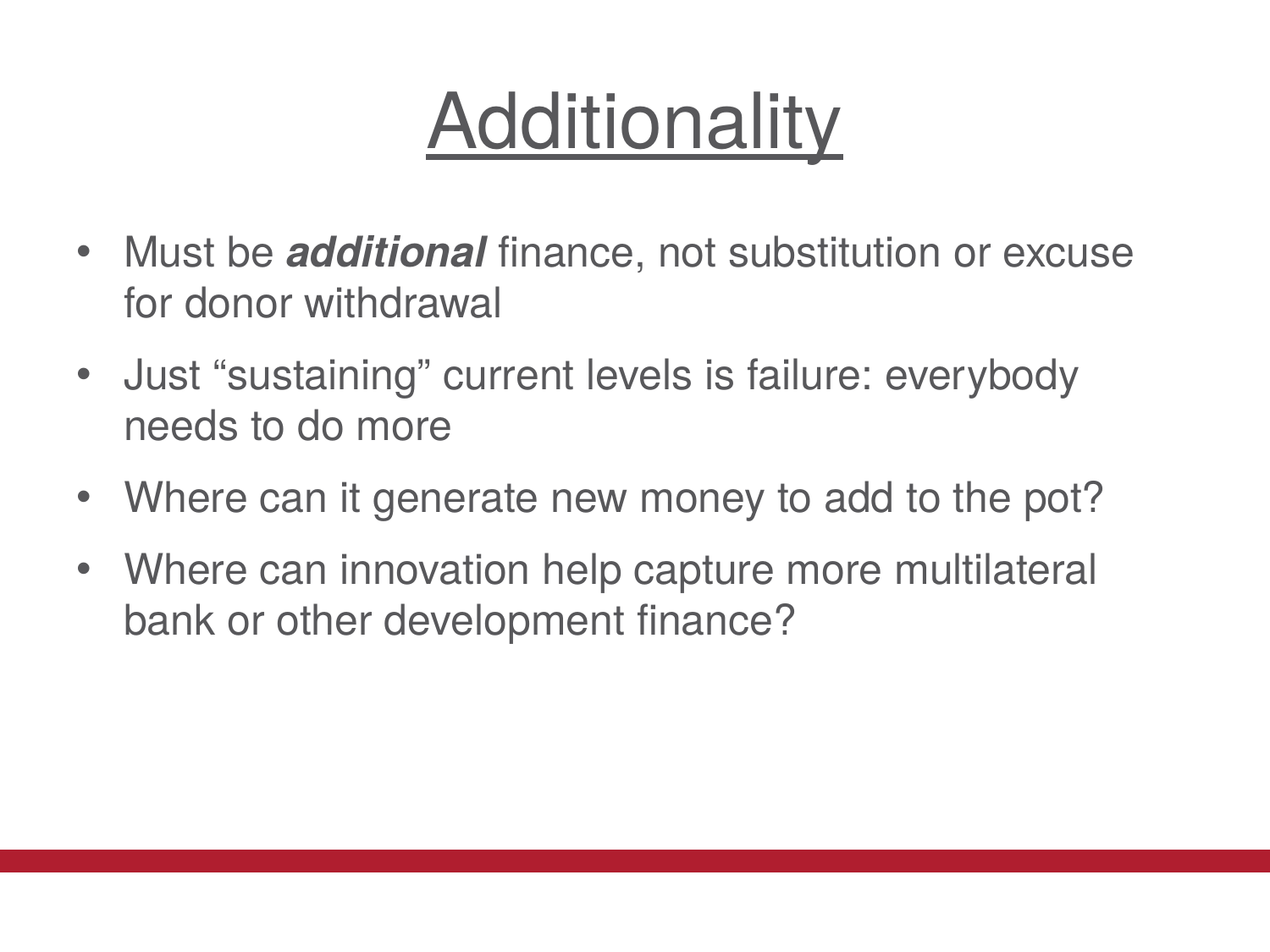

# Additionality

Must be additional finance, not substitution or excuse for donor withdrawal
Just “sustaining” current levels is failure: everybody needs to do more
Where can it generate new money to add to the pot?
Where can innovation help capture more multilateral bank or other development finance?